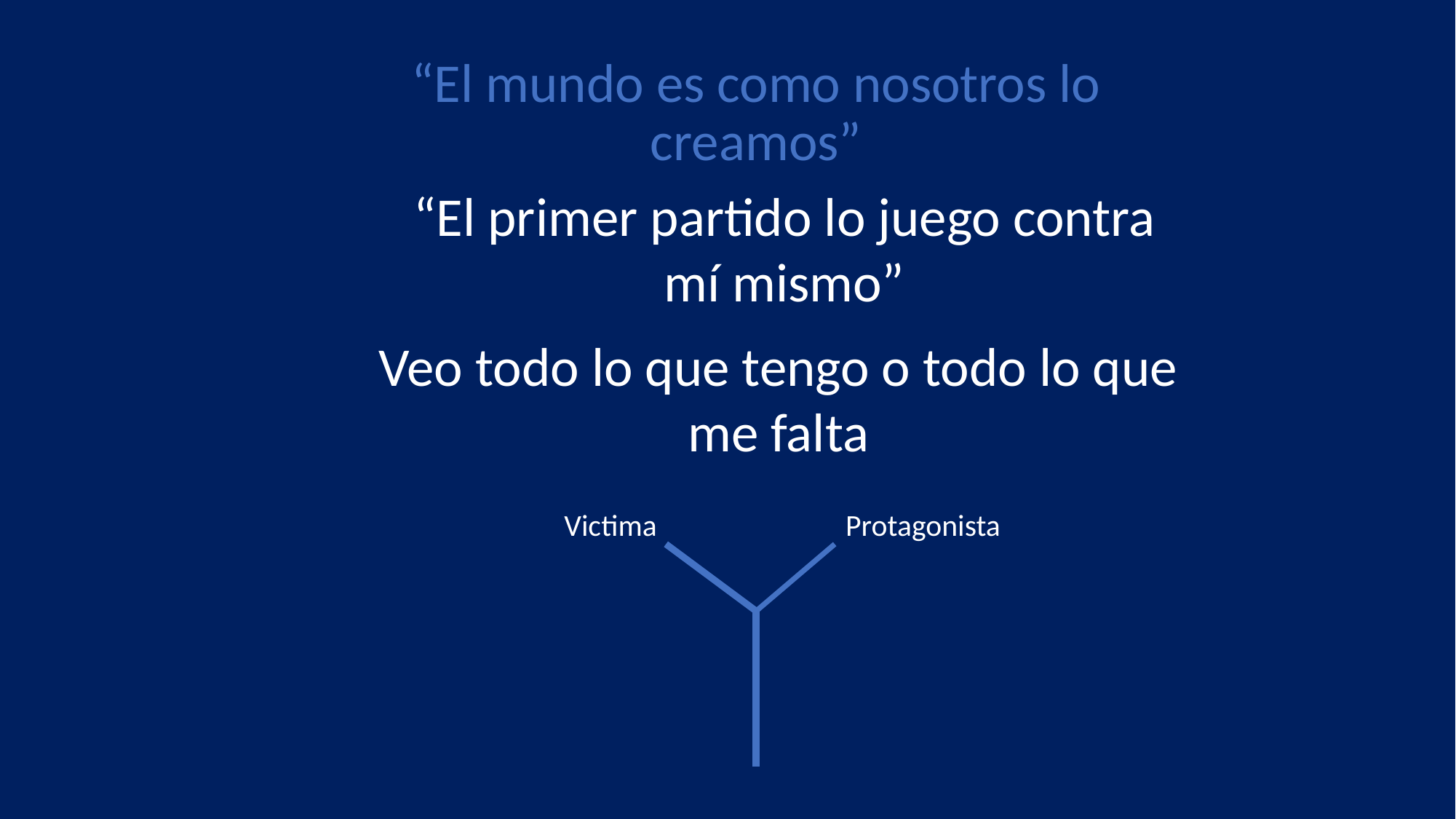

# “El mundo es como nosotros lo creamos”
“El primer partido lo juego contra mí mismo”
Veo todo lo que tengo o todo lo que me falta
Victima
Protagonista